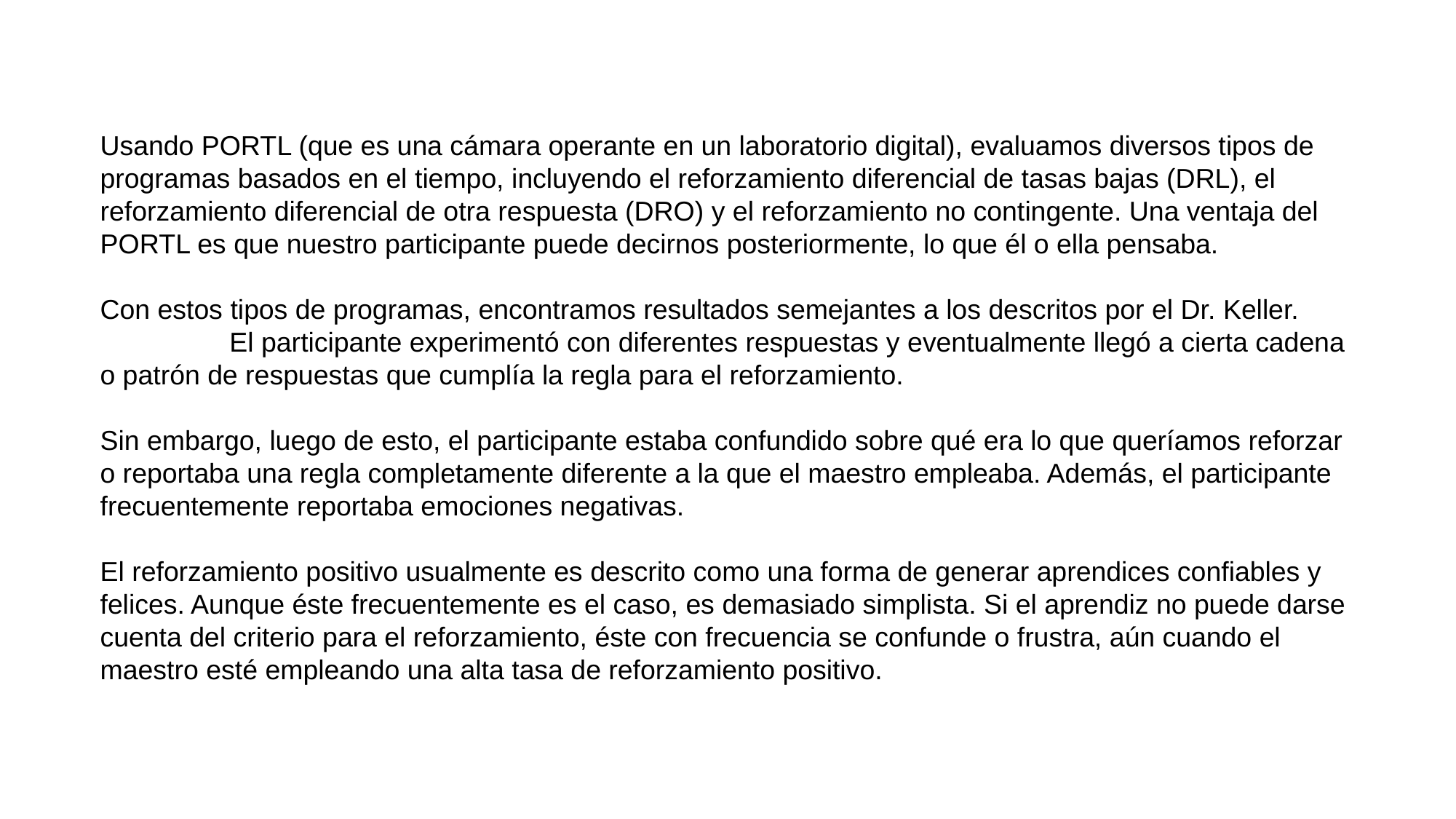

Usando PORTL (que es una cámara operante en un laboratorio digital), evaluamos diversos tipos de programas basados en el tiempo, incluyendo el reforzamiento diferencial de tasas bajas (DRL), el reforzamiento diferencial de otra respuesta (DRO) y el reforzamiento no contingente. Una ventaja del PORTL es que nuestro participante puede decirnos posteriormente, lo que él o ella pensaba.

Con estos tipos de programas, encontramos resultados semejantes a los descritos por el Dr. Keller.                         El participante experimentó con diferentes respuestas y eventualmente llegó a cierta cadena o patrón de respuestas que cumplía la regla para el reforzamiento.

Sin embargo, luego de esto, el participante estaba confundido sobre qué era lo que queríamos reforzar o reportaba una regla completamente diferente a la que el maestro empleaba. Además, el participante frecuentemente reportaba emociones negativas.

El reforzamiento positivo usualmente es descrito como una forma de generar aprendices confiables y felices. Aunque éste frecuentemente es el caso, es demasiado simplista. Si el aprendiz no puede darse cuenta del criterio para el reforzamiento, éste con frecuencia se confunde o frustra, aún cuando el maestro esté empleando una alta tasa de reforzamiento positivo.